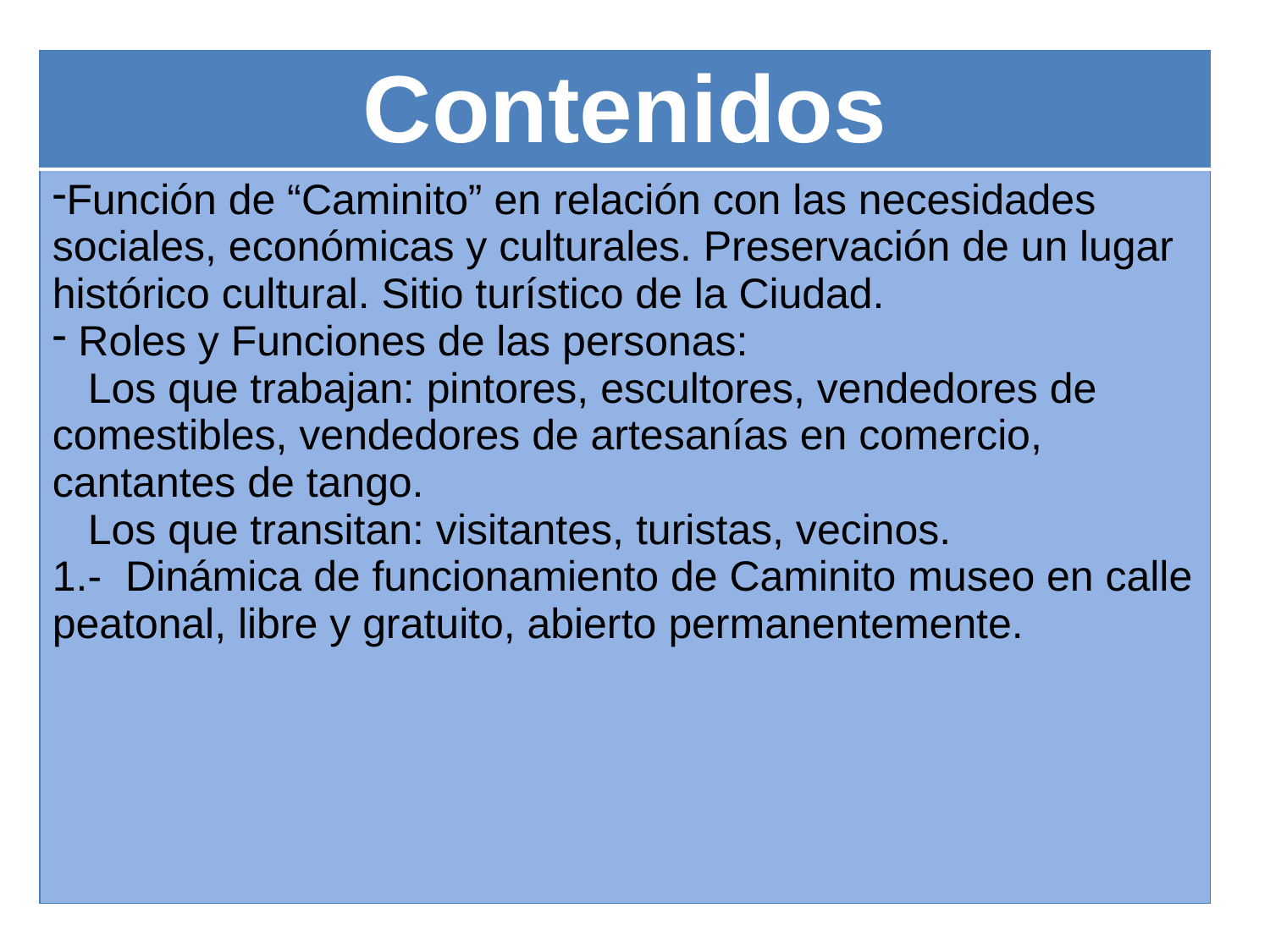

#
| Contenidos |
| --- |
| Función de “Caminito” en relación con las necesidades sociales, económicas y culturales. Preservación de un lugar histórico cultural. Sitio turístico de la Ciudad. Roles y Funciones de las personas: Los que trabajan: pintores, escultores, vendedores de comestibles, vendedores de artesanías en comercio, cantantes de tango. Los que transitan: visitantes, turistas, vecinos. 1.- Dinámica de funcionamiento de Caminito museo en calle peatonal, libre y gratuito, abierto permanentemente. |